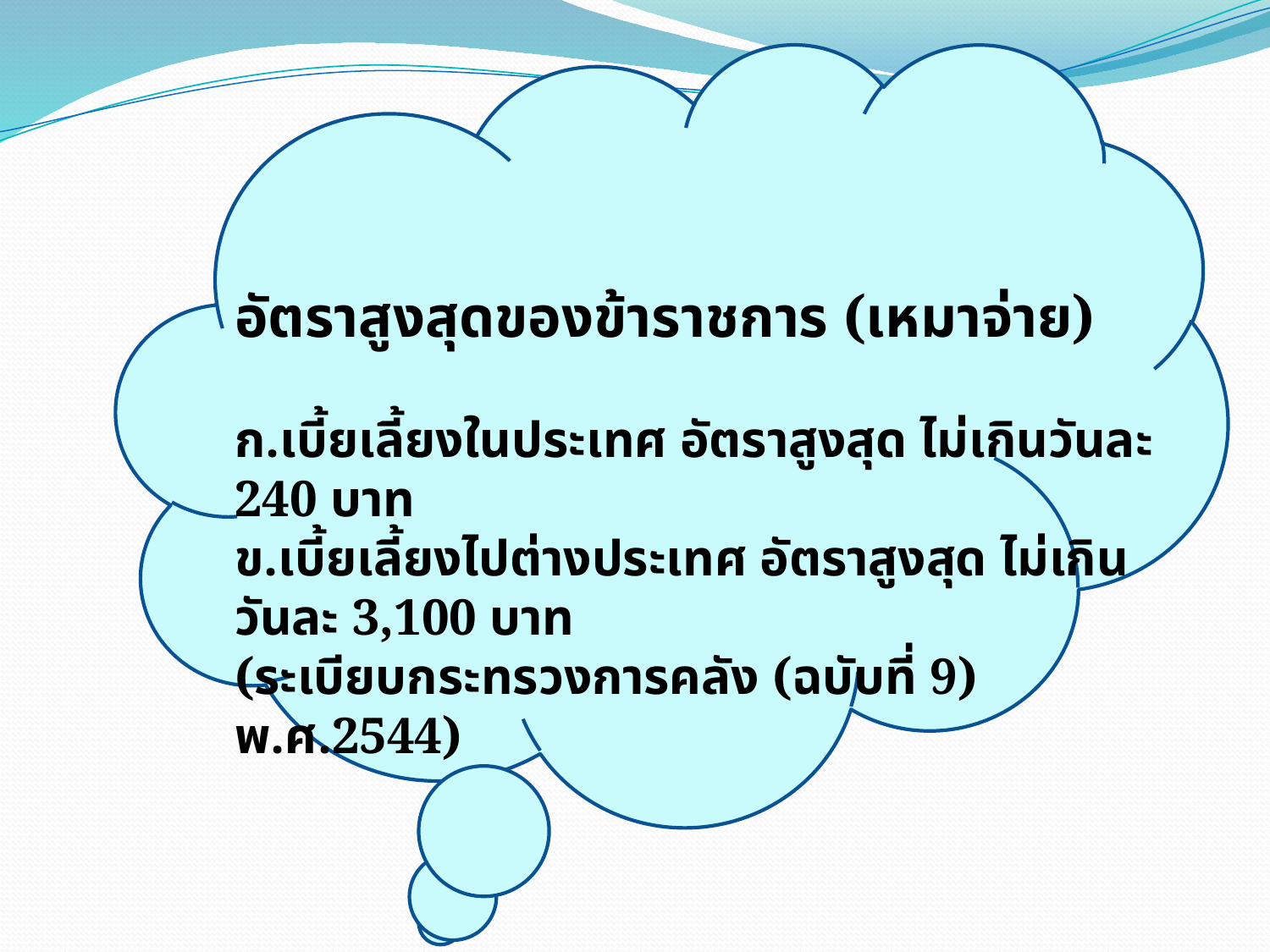

อัตราสูงสุดของข้าราชการ (เหมาจ่าย)

ก.เบี้ยเลี้ยงในประเทศ อัตราสูงสุด ไม่เกินวันละ 240 บาท
ข.เบี้ยเลี้ยงไปต่างประเทศ อัตราสูงสุด ไม่เกินวันละ 3,100 บาท
(ระเบียบกระทรวงการคลัง (ฉบับที่ 9) พ.ศ.2544)